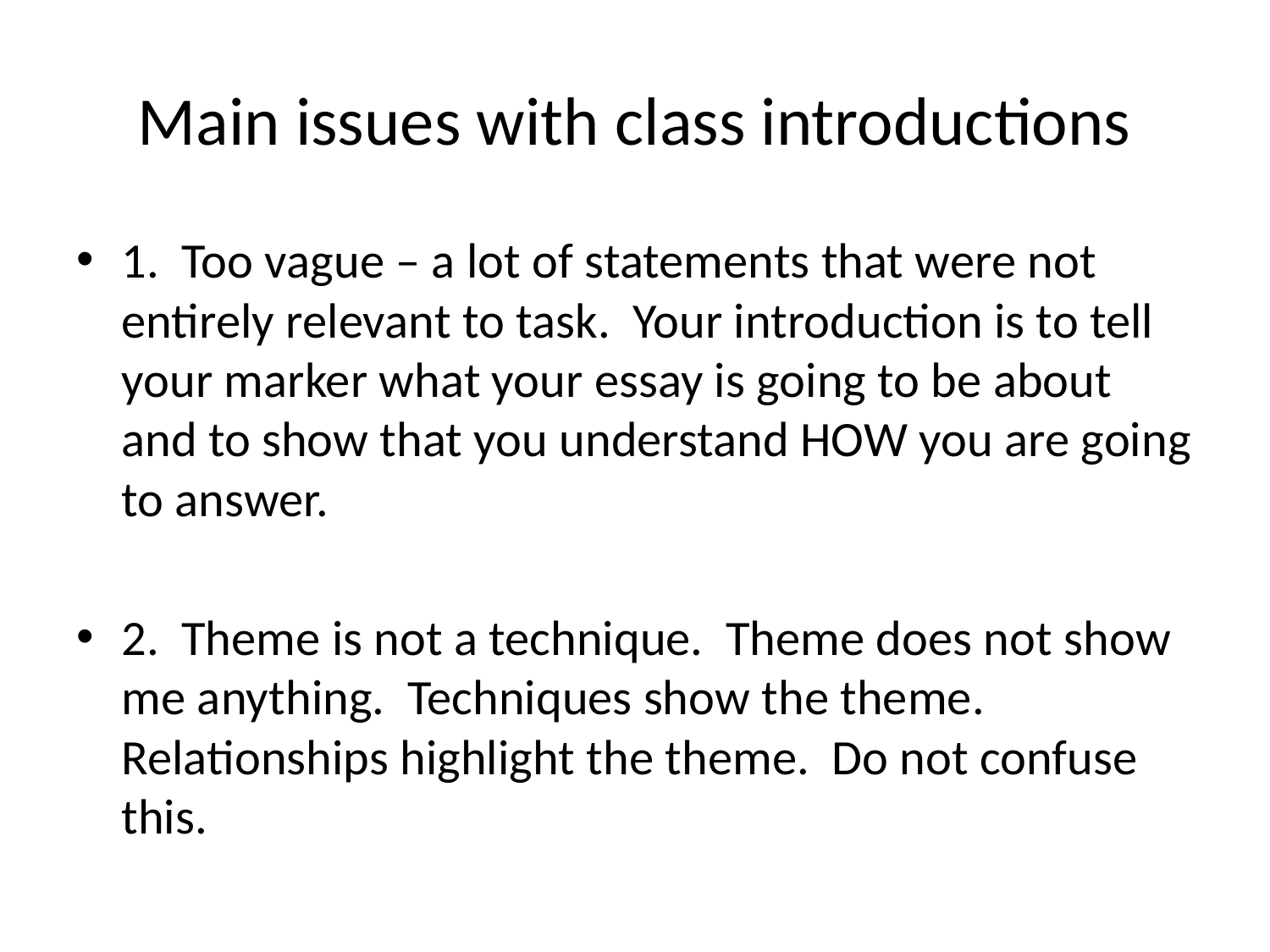

# Main issues with class introductions
1.  Too vague – a lot of statements that were not entirely relevant to task.  Your introduction is to tell your marker what your essay is going to be about and to show that you understand HOW you are going to answer.

2.  Theme is not a technique.  Theme does not show me anything.  Techniques show the theme.  Relationships highlight the theme.  Do not confuse this.